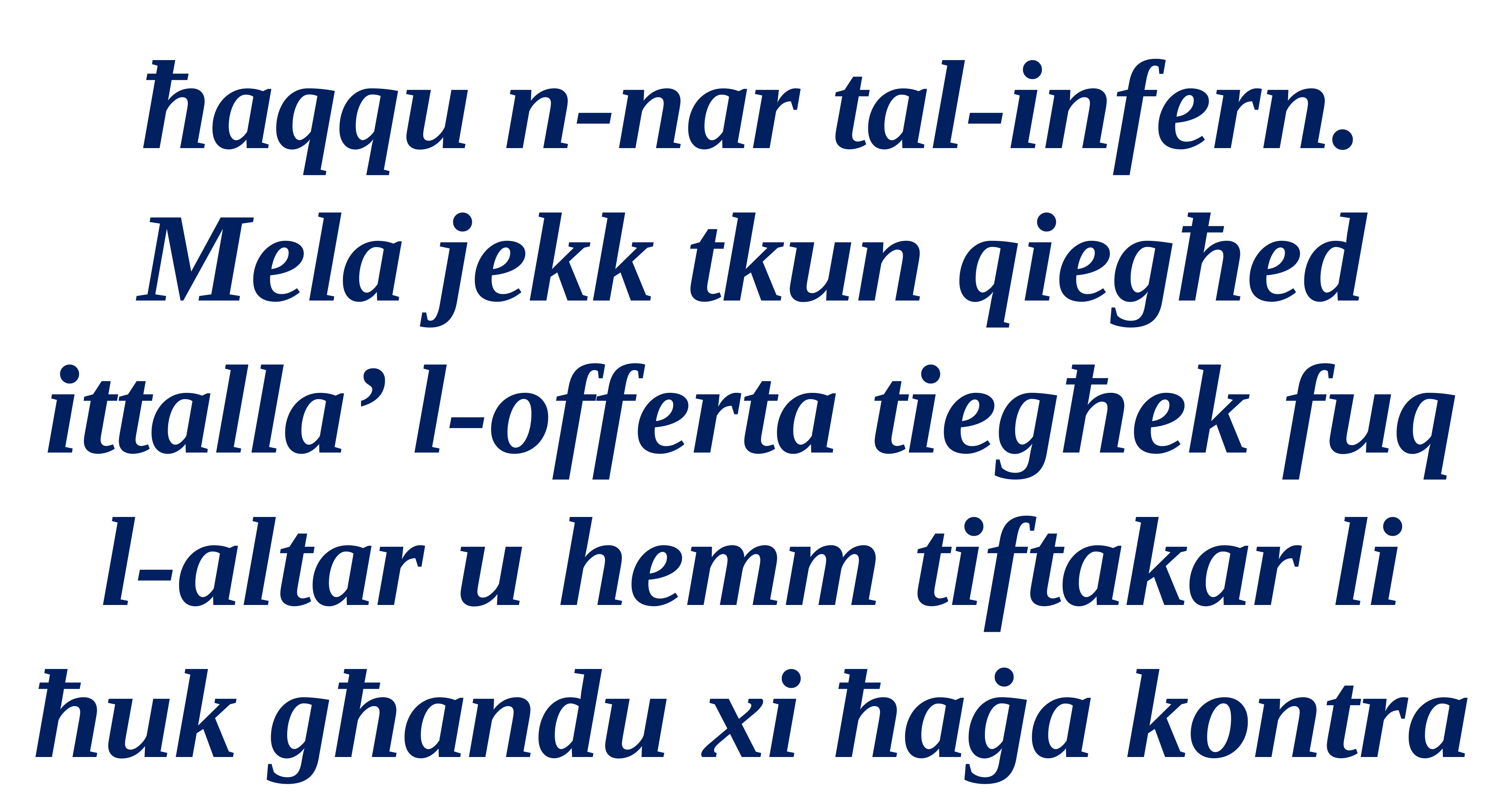

ħaqqu n-nar tal-infern. Mela jekk tkun qiegħed ittalla’ l-offerta tiegħek fuq l-altar u hemm tiftakar li ħuk għandu xi ħaġa kontra